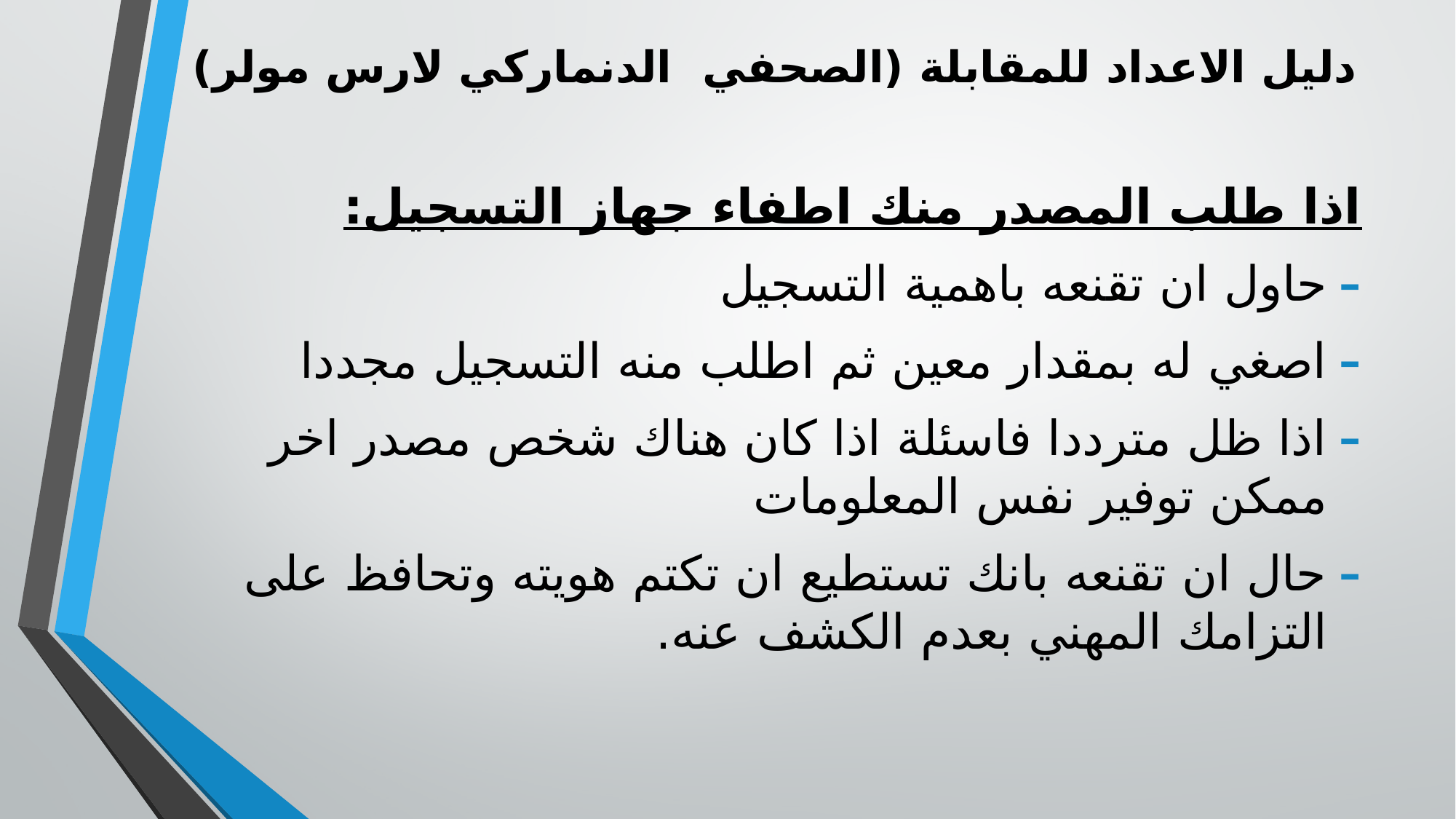

# دليل الاعداد للمقابلة (الصحفي  الدنماركي لارس مولر)
اذا طلب المصدر منك اطفاء جهاز التسجيل:
حاول ان تقنعه باهمية التسجيل
اصغي له بمقدار معين ثم اطلب منه التسجيل مجددا
اذا ظل مترددا فاسئلة اذا كان هناك شخص مصدر اخر ممكن توفير نفس المعلومات
حال ان تقنعه بانك تستطيع ان تكتم هويته وتحافظ على التزامك المهني بعدم الكشف عنه.